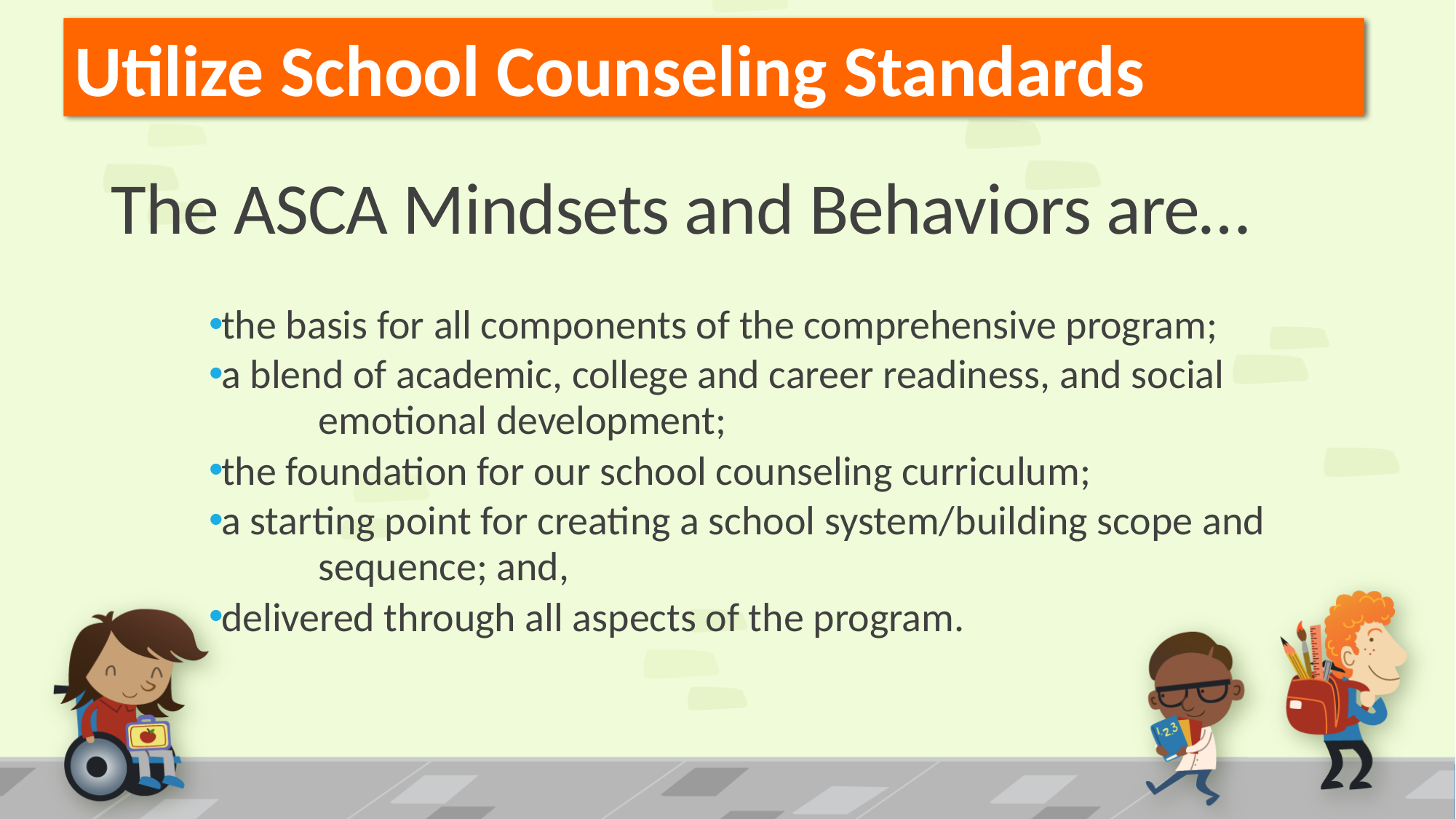

Utilize School Counseling Standards
# The ASCA Mindsets and Behaviors are…

the basis for all components of the comprehensive program;
a blend of academic, college and career readiness, and social
 emotional development;
the foundation for our school counseling curriculum;
a starting point for creating a school system/building scope and
 sequence; and,
delivered through all aspects of the program.